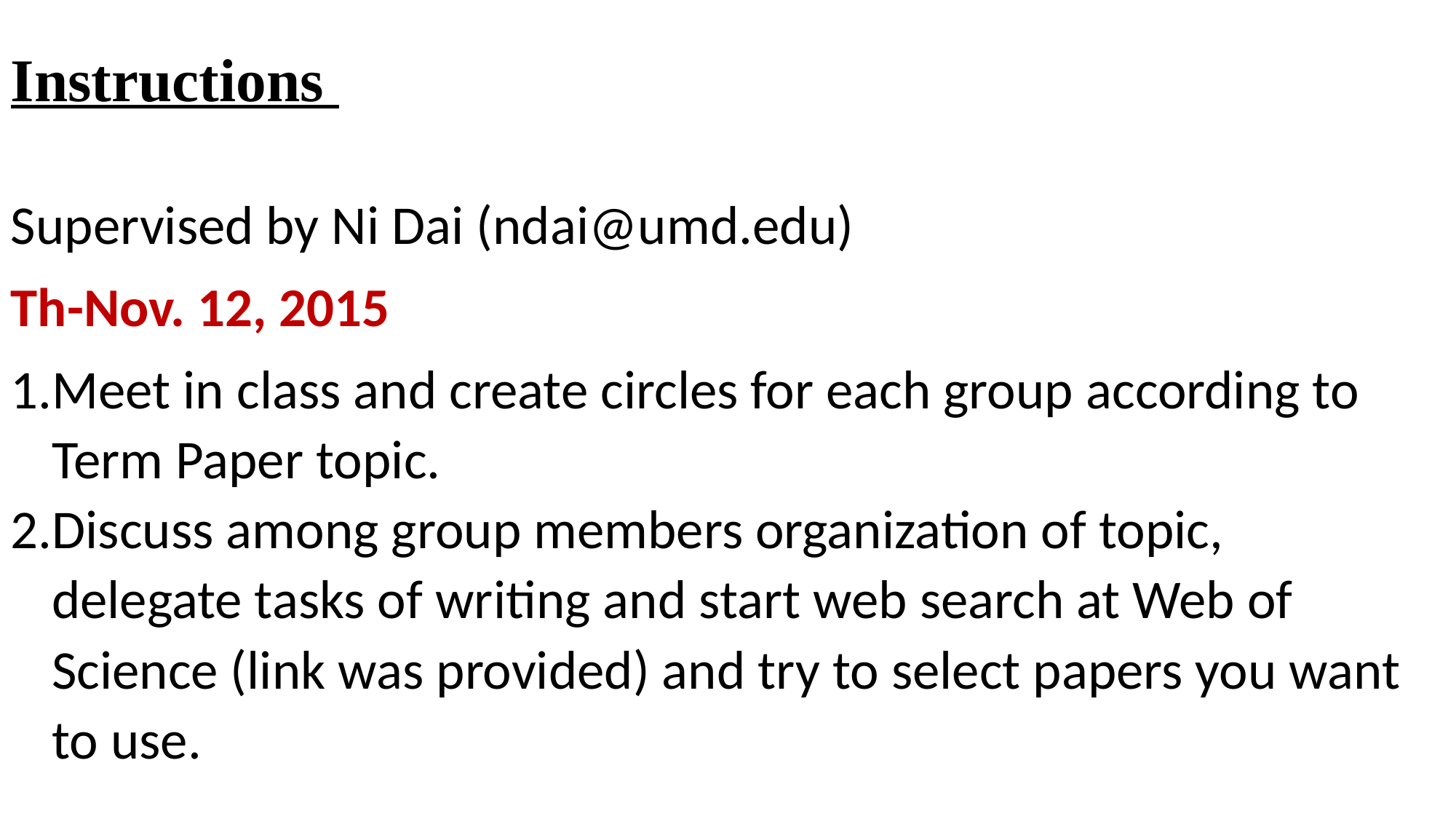

Instructions

Supervised by Ni Dai (ndai@umd.edu)
Th-Nov. 12, 2015
Meet in class and create circles for each group according to Term Paper topic.
Discuss among group members organization of topic, delegate tasks of writing and start web search at Web of Science (link was provided) and try to select papers you want to use.